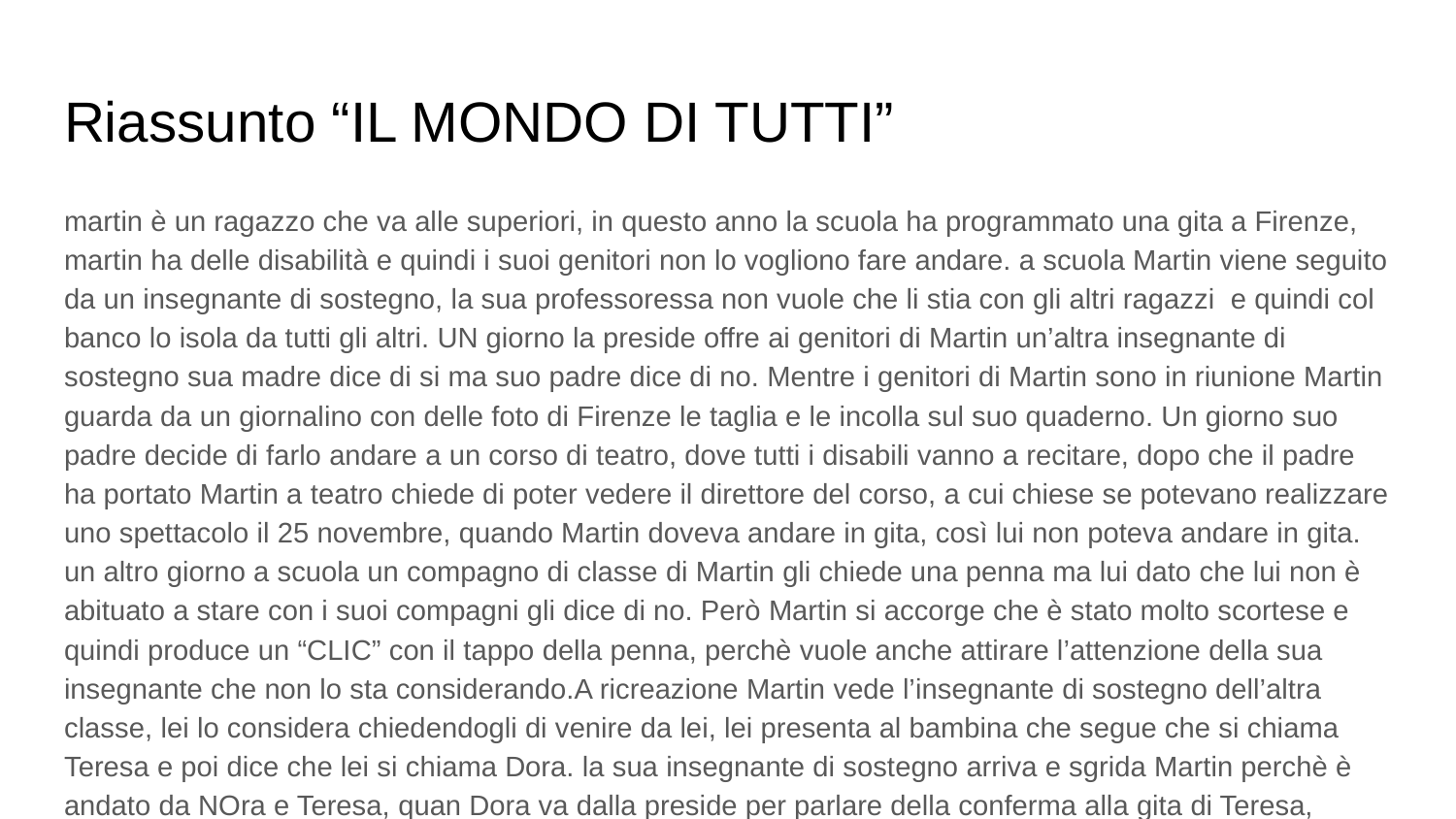

# Riassunto “IL MONDO DI TUTTI”

martin è un ragazzo che va alle superiori, in questo anno la scuola ha programmato una gita a Firenze, martin ha delle disabilità e quindi i suoi genitori non lo vogliono fare andare. a scuola Martin viene seguito da un insegnante di sostegno, la sua professoressa non vuole che li stia con gli altri ragazzi  e quindi col banco lo isola da tutti gli altri. UN giorno la preside offre ai genitori di Martin un’altra insegnante di sostegno sua madre dice di si ma suo padre dice di no. Mentre i genitori di Martin sono in riunione Martin guarda da un giornalino con delle foto di Firenze le taglia e le incolla sul suo quaderno. Un giorno suo padre decide di farlo andare a un corso di teatro, dove tutti i disabili vanno a recitare, dopo che il padre ha portato Martin a teatro chiede di poter vedere il direttore del corso, a cui chiese se potevano realizzare uno spettacolo il 25 novembre, quando Martin doveva andare in gita, così lui non poteva andare in gita. un altro giorno a scuola un compagno di classe di Martin gli chiede una penna ma lui dato che lui non è abituato a stare con i suoi compagni gli dice di no. Però Martin si accorge che è stato molto scortese e quindi produce un “CLIC” con il tappo della penna, perchè vuole anche attirare l’attenzione della sua insegnante che non lo sta considerando.A ricreazione Martin vede l’insegnante di sostegno dell’altra classe, lei lo considera chiedendogli di venire da lei, lei presenta al bambina che segue che si chiama Teresa e poi dice che lei si chiama Dora. la sua insegnante di sostegno arriva e sgrida Martin perchè è andato da NOra e Teresa, quan Dora va dalla preside per parlare della conferma alla gita di Teresa, scopre che Martin non verrà.